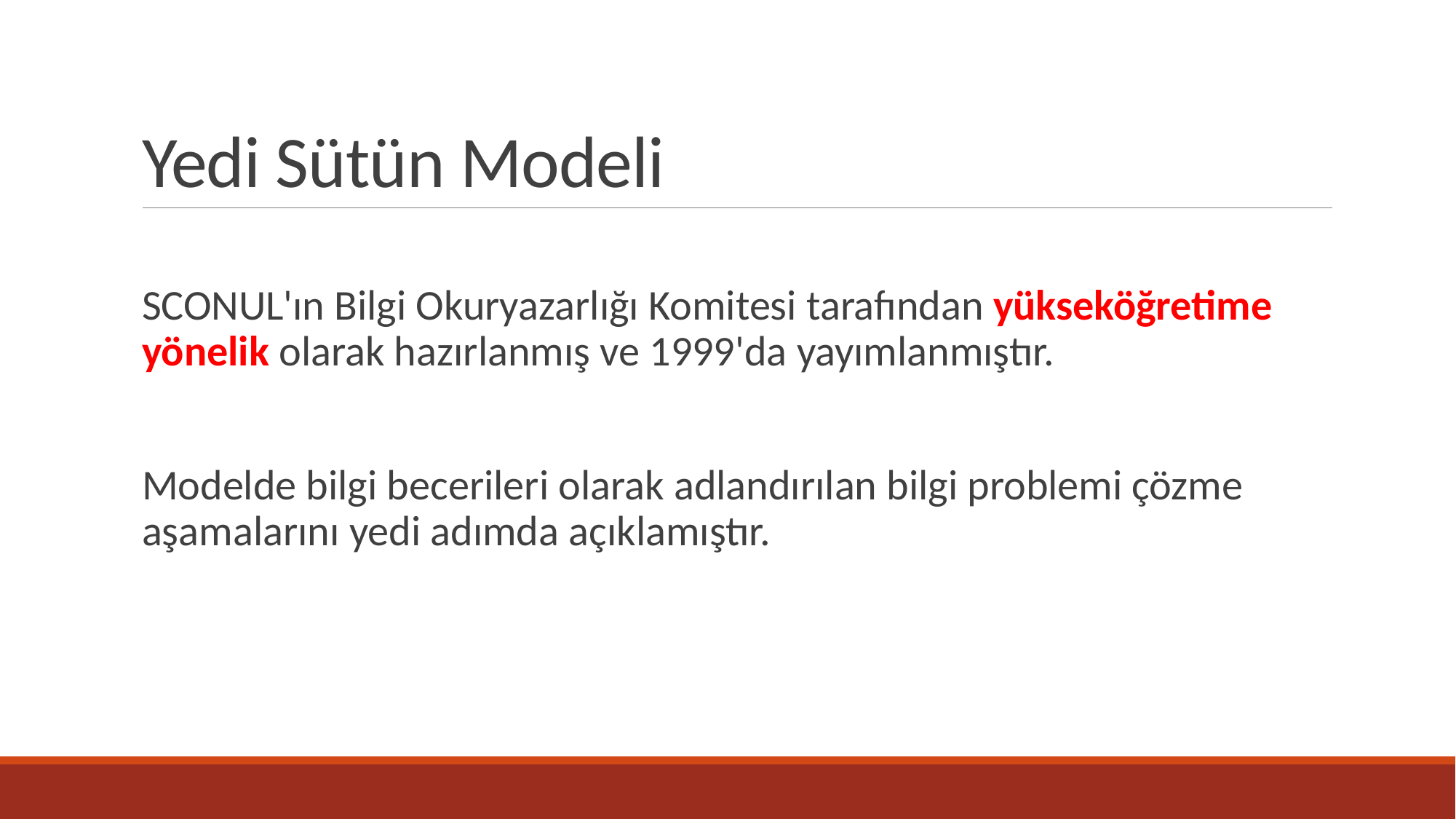

# Yedi Sütün Modeli

SCONUL'ın Bilgi Okuryazarlığı Komitesi tarafından yükseköğretime yönelik olarak hazırlanmış ve 1999'da yayımlanmıştır.

Modelde bilgi becerileri olarak adlandırılan bilgi problemi çözme aşamalarını yedi adımda açıklamıştır.